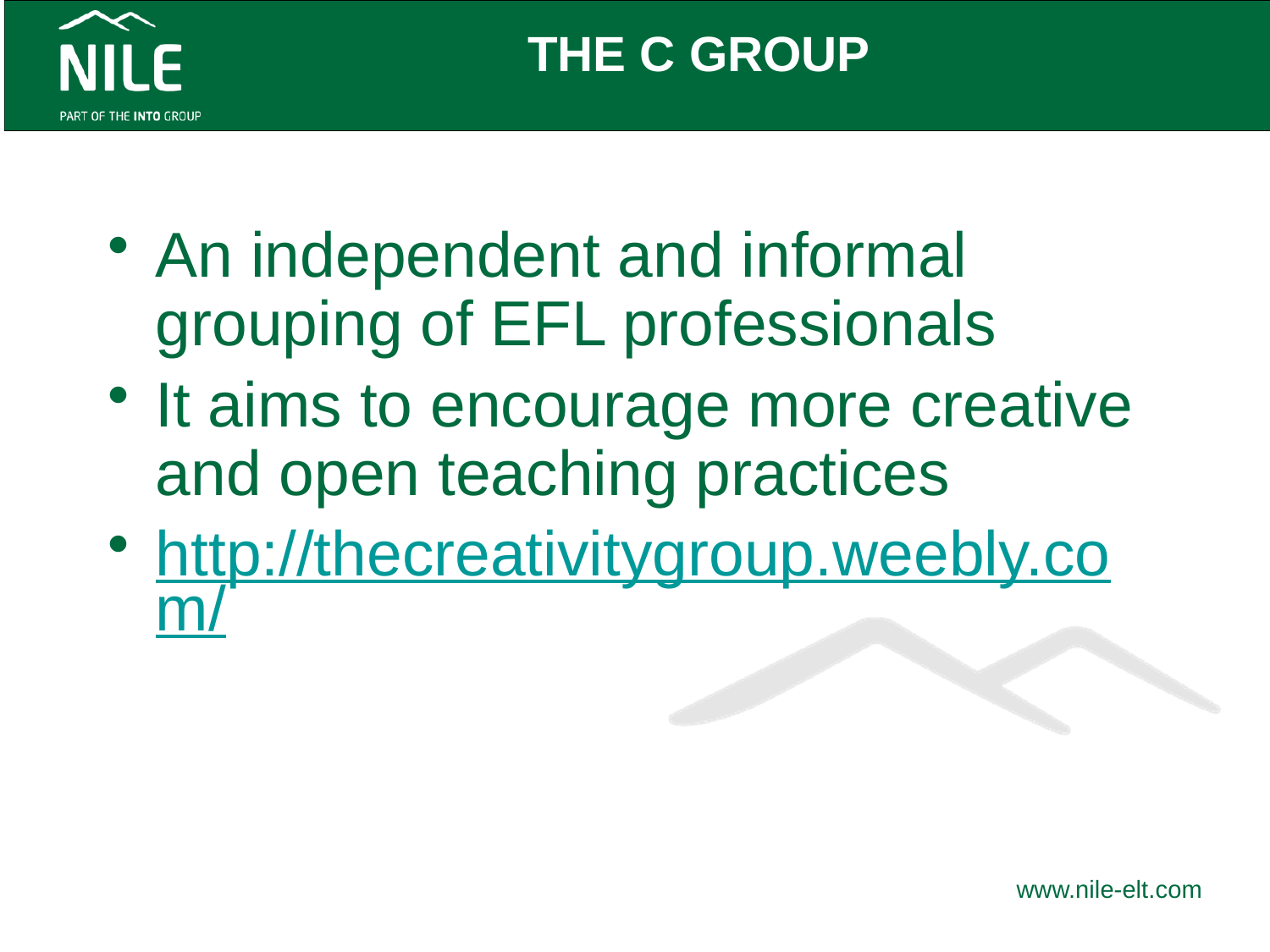

# the C Group
An independent and informal grouping of EFL professionals
It aims to encourage more creative and open teaching practices
http://thecreativitygroup.weebly.com/

www.nile-elt.com